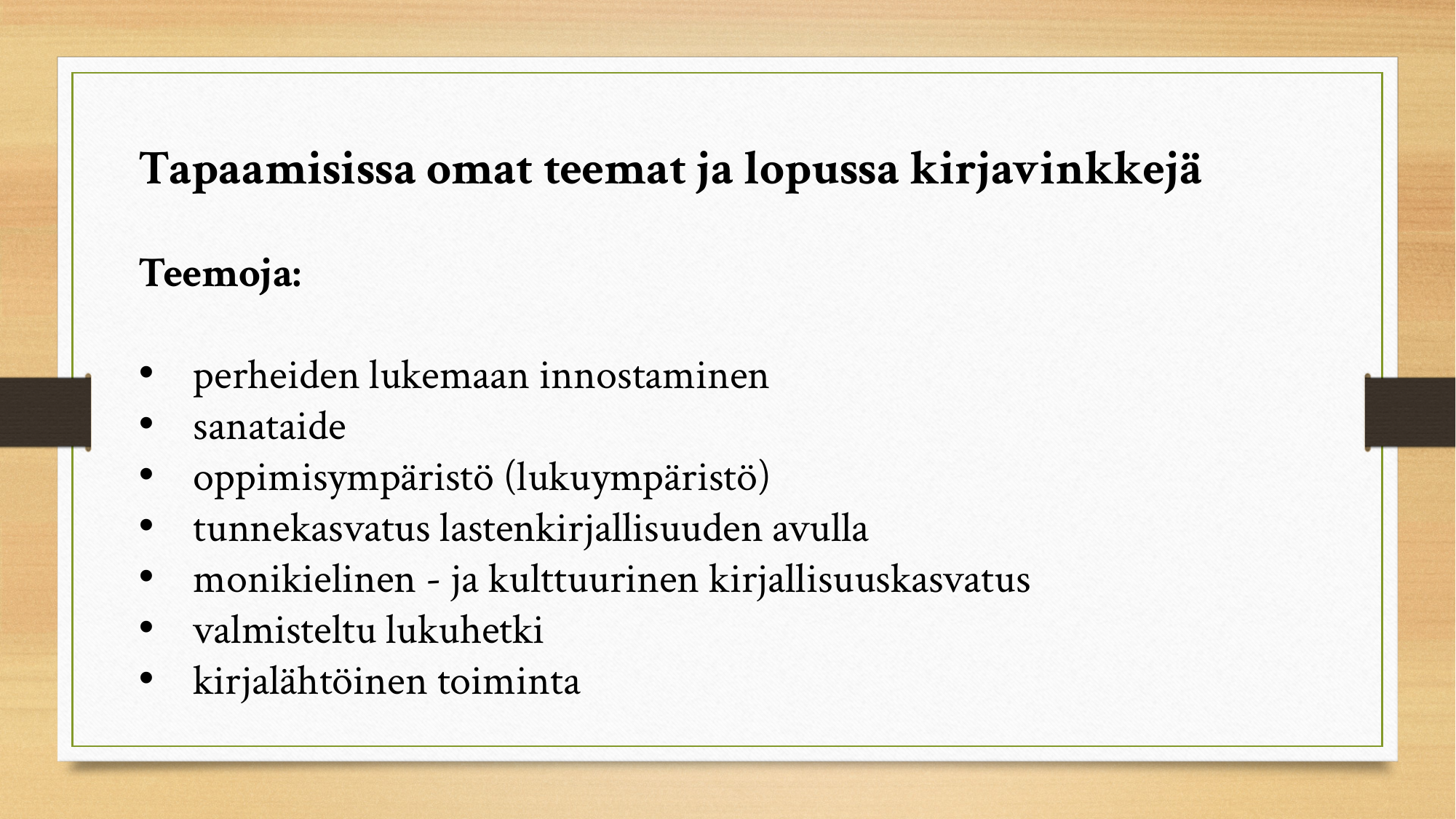

Tapaamisissa omat teemat ja lopussa kirjavinkkejä
Teemoja:
perheiden lukemaan innostaminen
sanataide
oppimisympäristö (lukuympäristö)
tunnekasvatus lastenkirjallisuuden avulla
monikielinen - ja kulttuurinen kirjallisuuskasvatus
valmisteltu lukuhetki
kirjalähtöinen toiminta